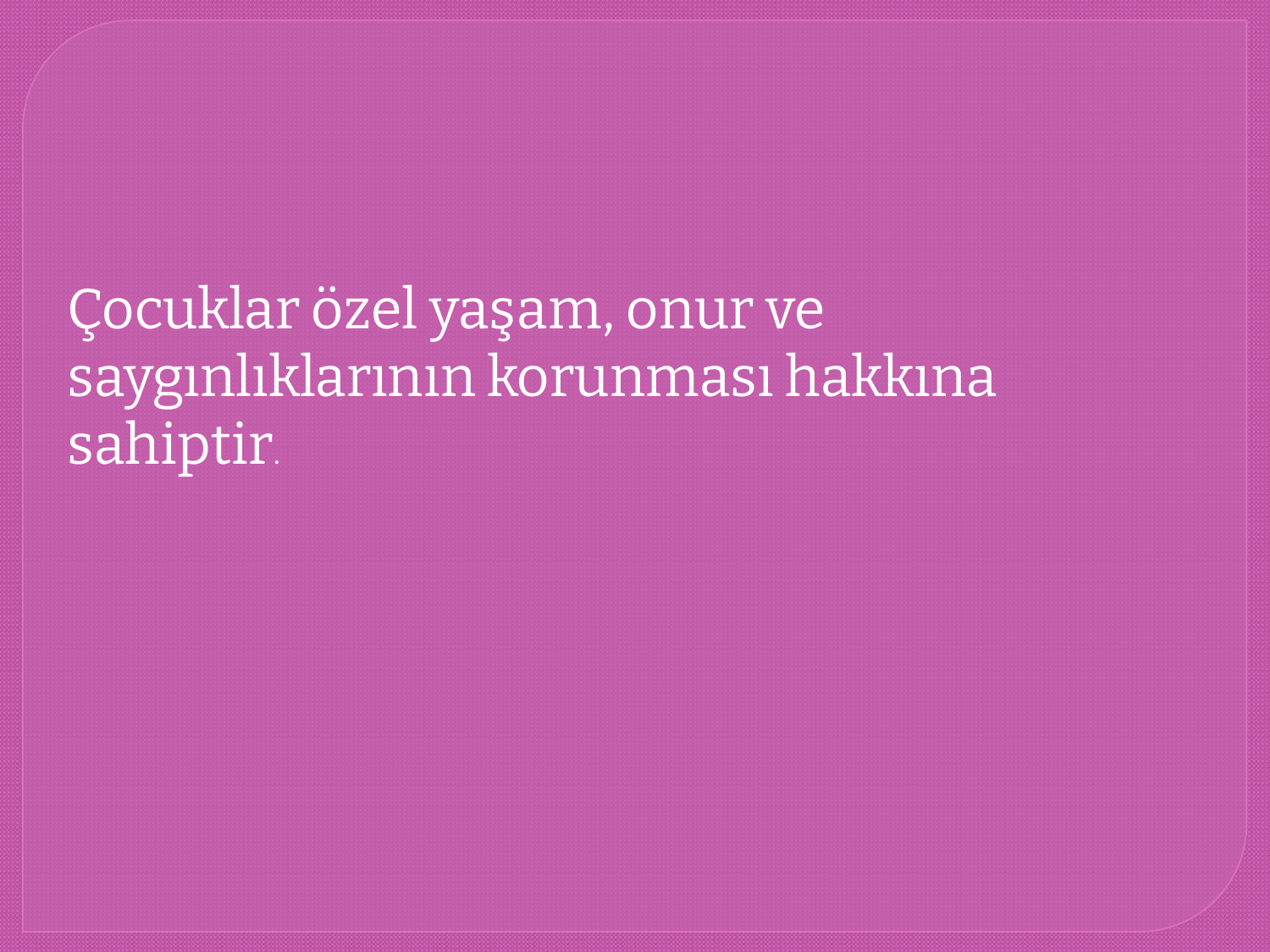

Çocuklar özel yaşam, onur ve saygınlıklarının korunması hakkına sahiptir.